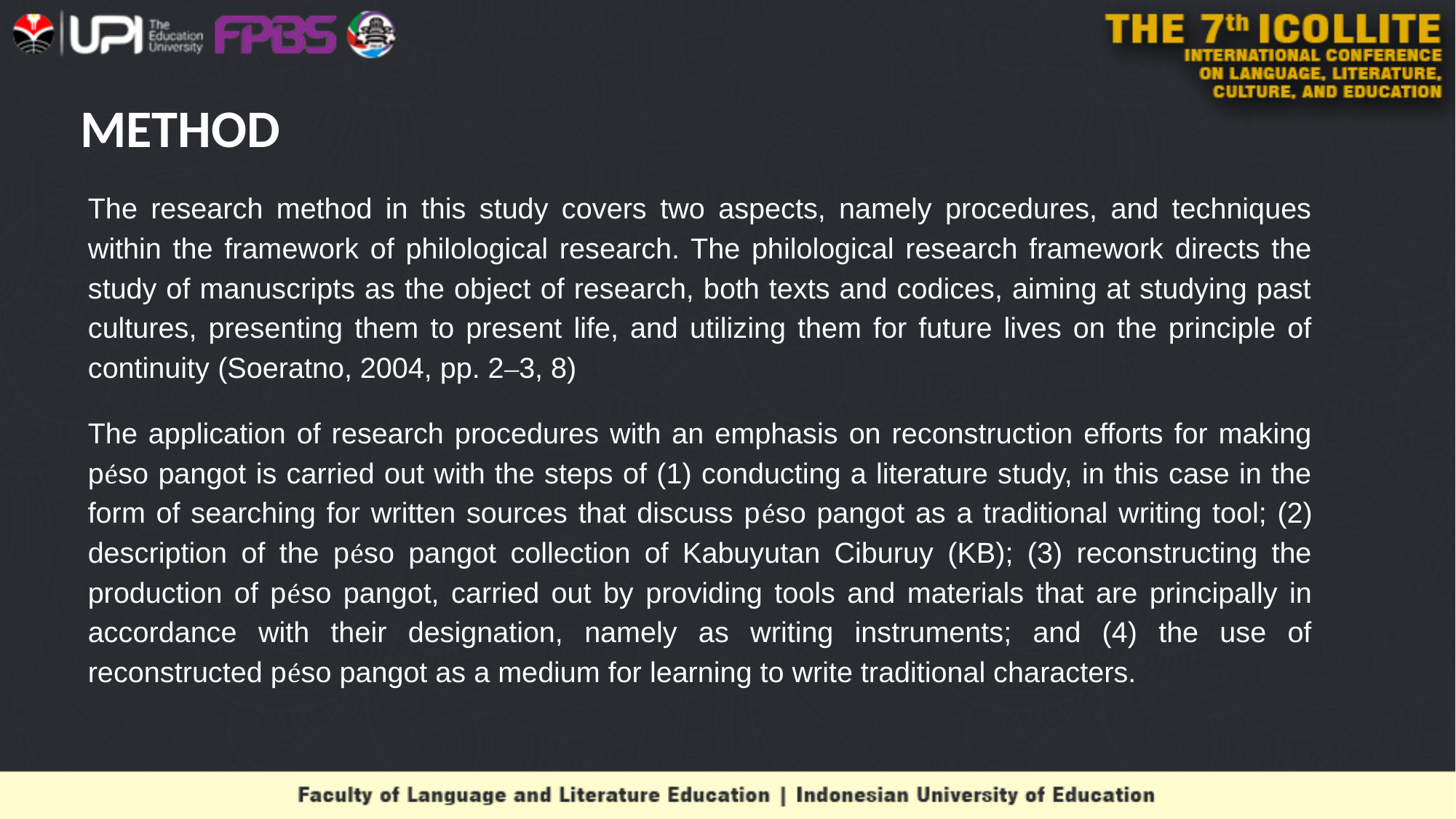

# METHOD
The research method in this study covers two aspects, namely procedures, and techniques within the framework of philological research. The philological research framework directs the study of manuscripts as the object of research, both texts and codices, aiming at studying past cultures, presenting them to present life, and utilizing them for future lives on the principle of continuity (Soeratno, 2004, pp. 2–3, 8)
The application of research procedures with an emphasis on reconstruction efforts for making péso pangot is carried out with the steps of (1) conducting a literature study, in this case in the form of searching for written sources that discuss péso pangot as a traditional writing tool; (2) description of the péso pangot collection of Kabuyutan Ciburuy (KB); (3) reconstructing the production of péso pangot, carried out by providing tools and materials that are principally in accordance with their designation, namely as writing instruments; and (4) the use of reconstructed péso pangot as a medium for learning to write traditional characters.